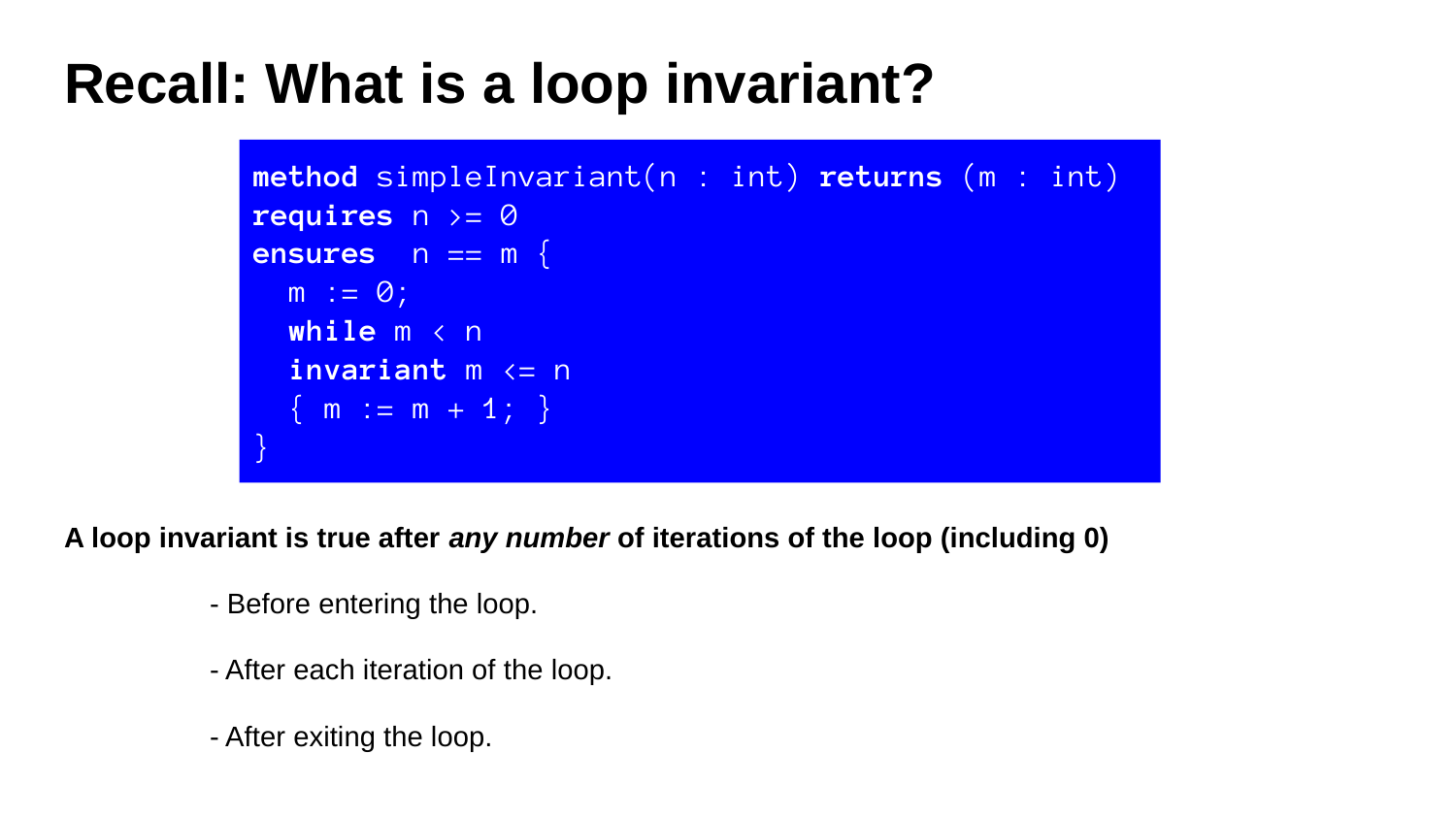

# Recall: What is a loop invariant?
method simpleInvariant(n : int) returns (m : int)
requires n >= 0
ensures  n == m {
  m := 0;
  while m < n
  invariant m <= n
  { m := m + 1; }
}
A loop invariant is true after any number of iterations of the loop (including 0)
	- Before entering the loop.
	- After each iteration of the loop.
	- After exiting the loop.